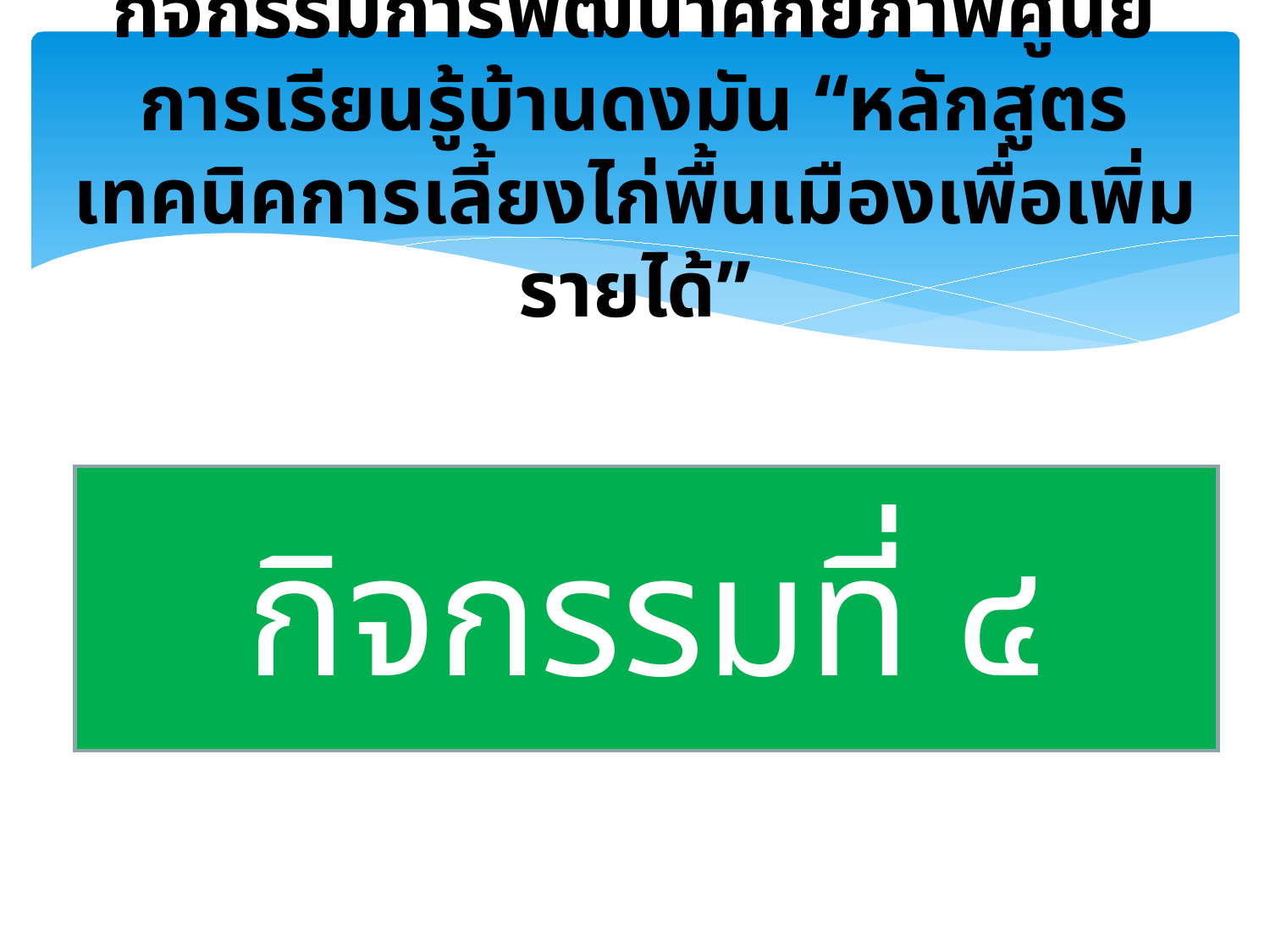

# กิจกรรมการพัฒนาศักยภาพศูนย์การเรียนรู้บ้านดงมัน “หลักสูตรเทคนิคการเลี้ยงไก่พื้นเมืองเพื่อเพิ่มรายได้”
กิจกรรมที่ ๔